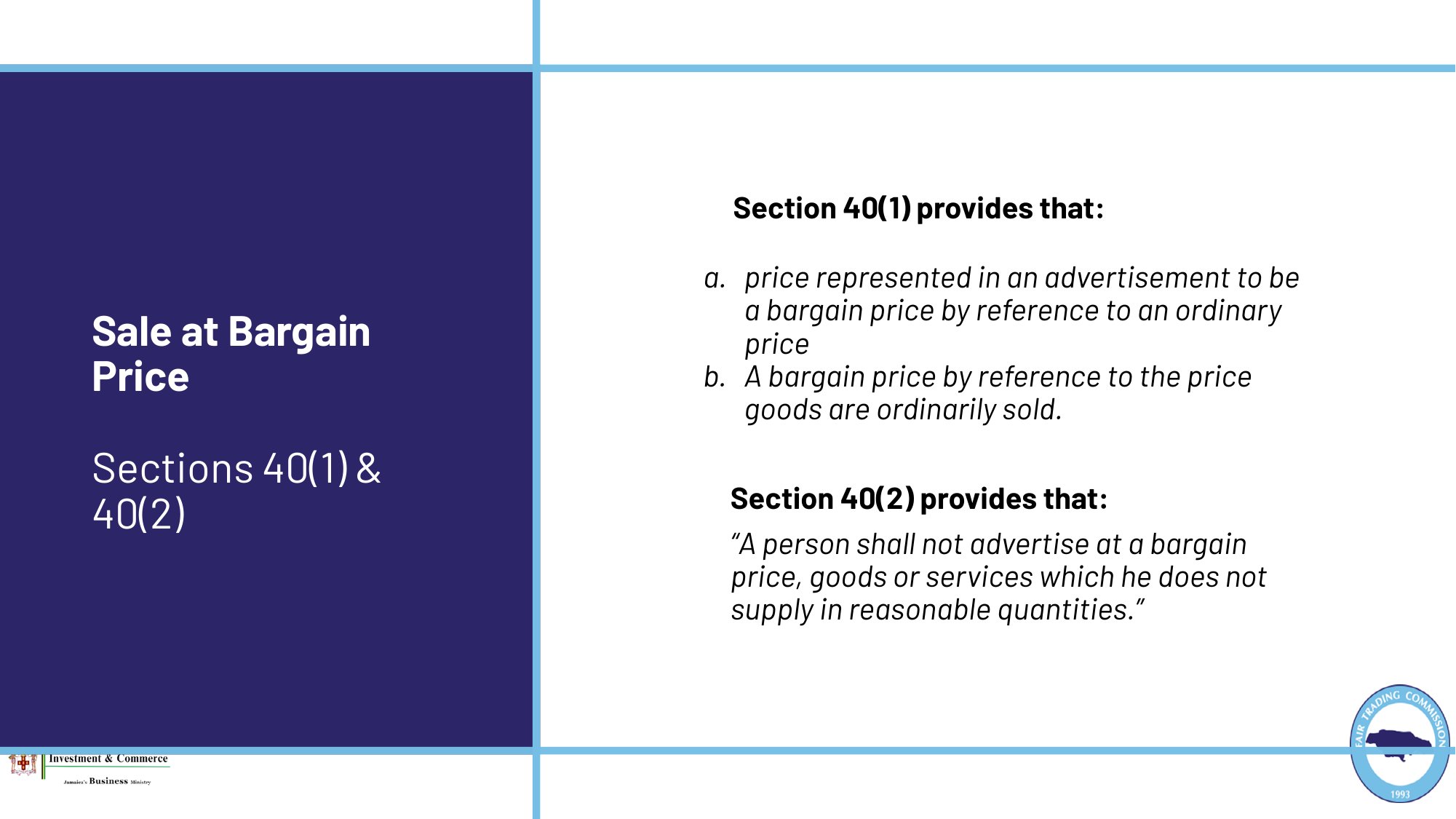

Section 40(1) provides that:
price represented in an advertisement to be a bargain price by reference to an ordinary price
A bargain price by reference to the price goods are ordinarily sold.

Section 40(2) provides that:
“A person shall not advertise at a bargain price, goods or services which he does not supply in reasonable quantities.”
# Sale at Bargain Price Sections 40(1) & 40(2)